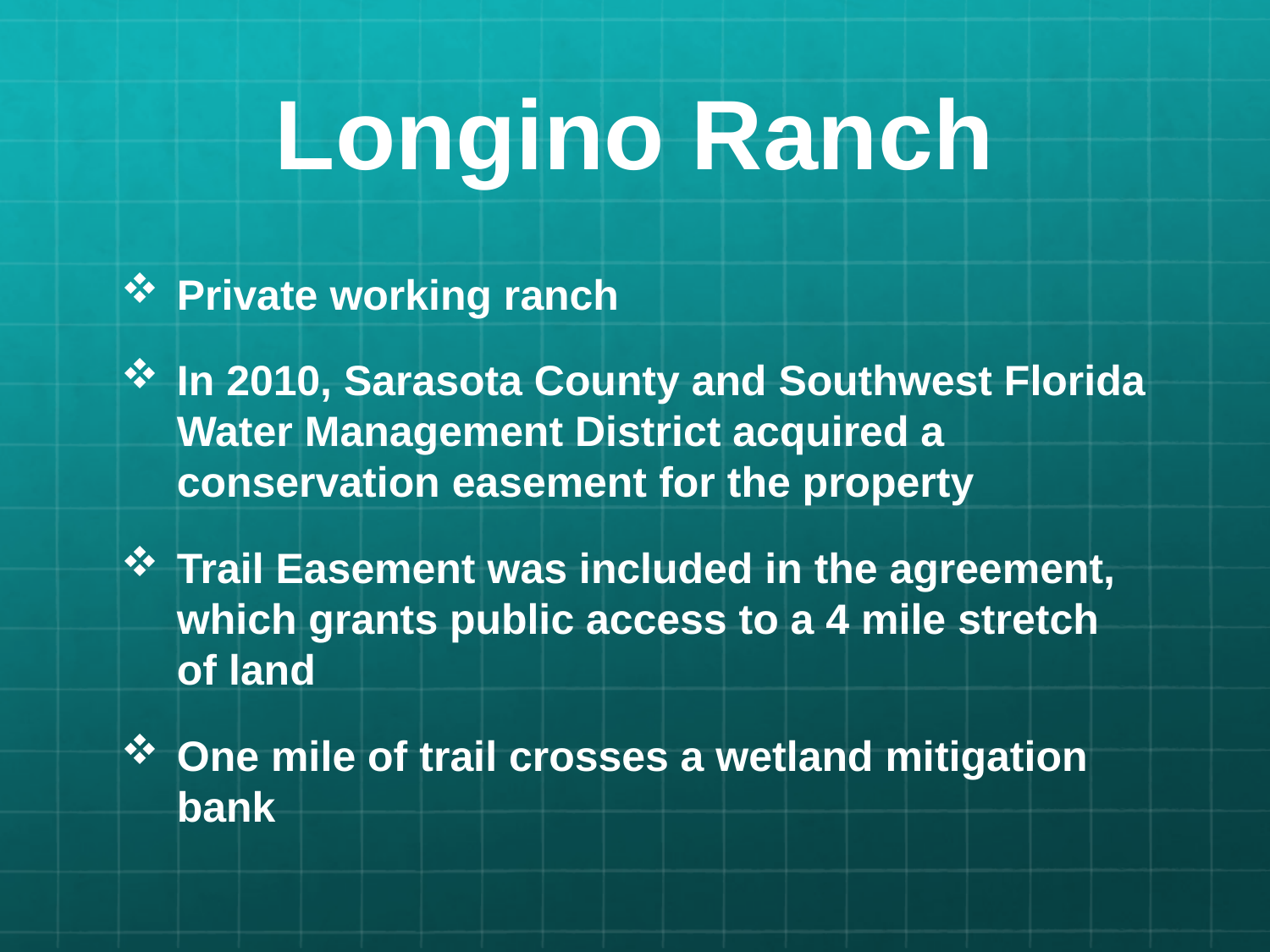

# Longino Ranch
Private working ranch
In 2010, Sarasota County and Southwest Florida Water Management District acquired a conservation easement for the property
Trail Easement was included in the agreement, which grants public access to a 4 mile stretch of land
One mile of trail crosses a wetland mitigation bank